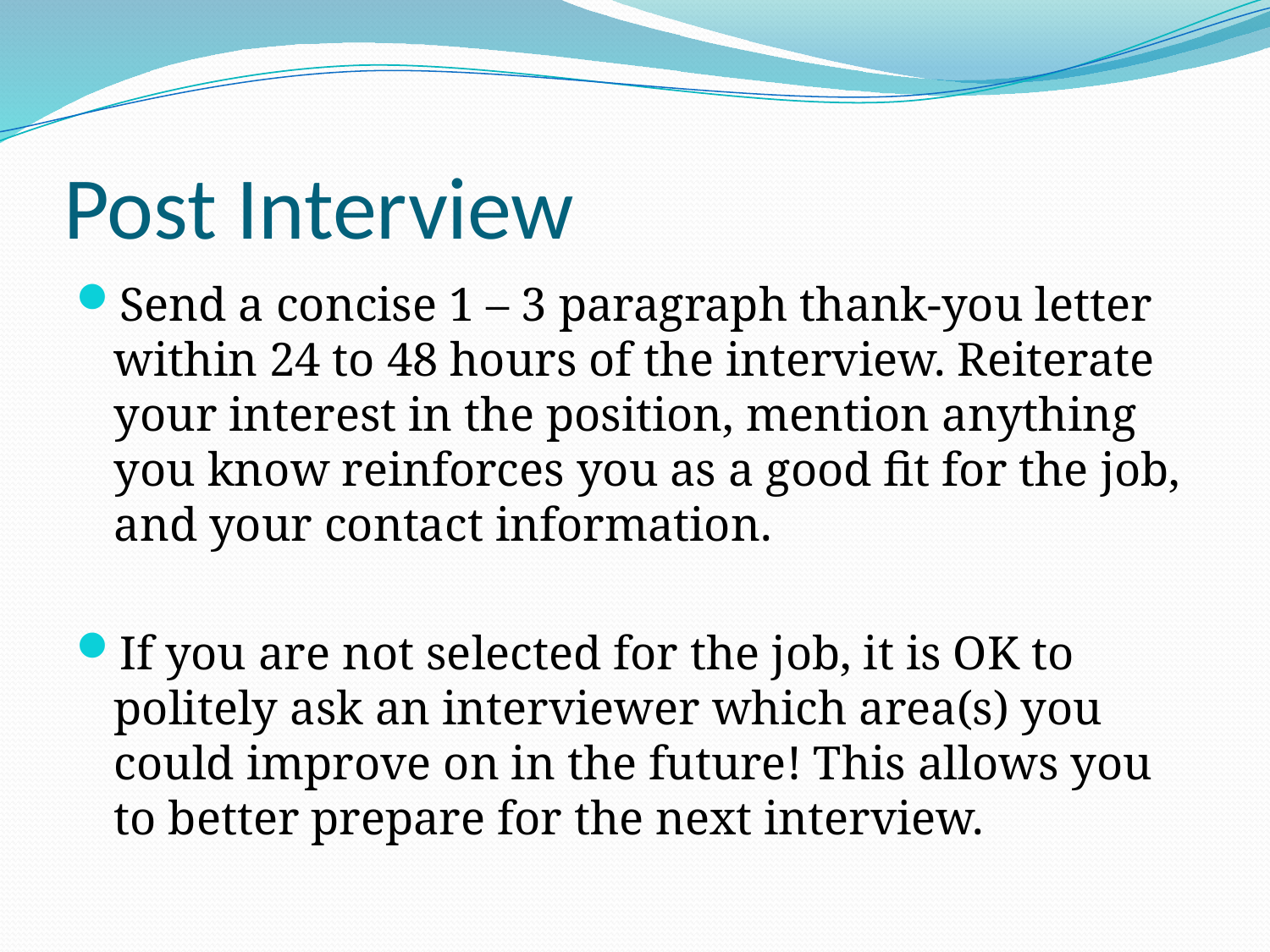

# Post Interview
Send a concise 1 – 3 paragraph thank-you letter within 24 to 48 hours of the interview. Reiterate your interest in the position, mention anything you know reinforces you as a good fit for the job, and your contact information.

If you are not selected for the job, it is OK to politely ask an interviewer which area(s) you could improve on in the future! This allows you to better prepare for the next interview.